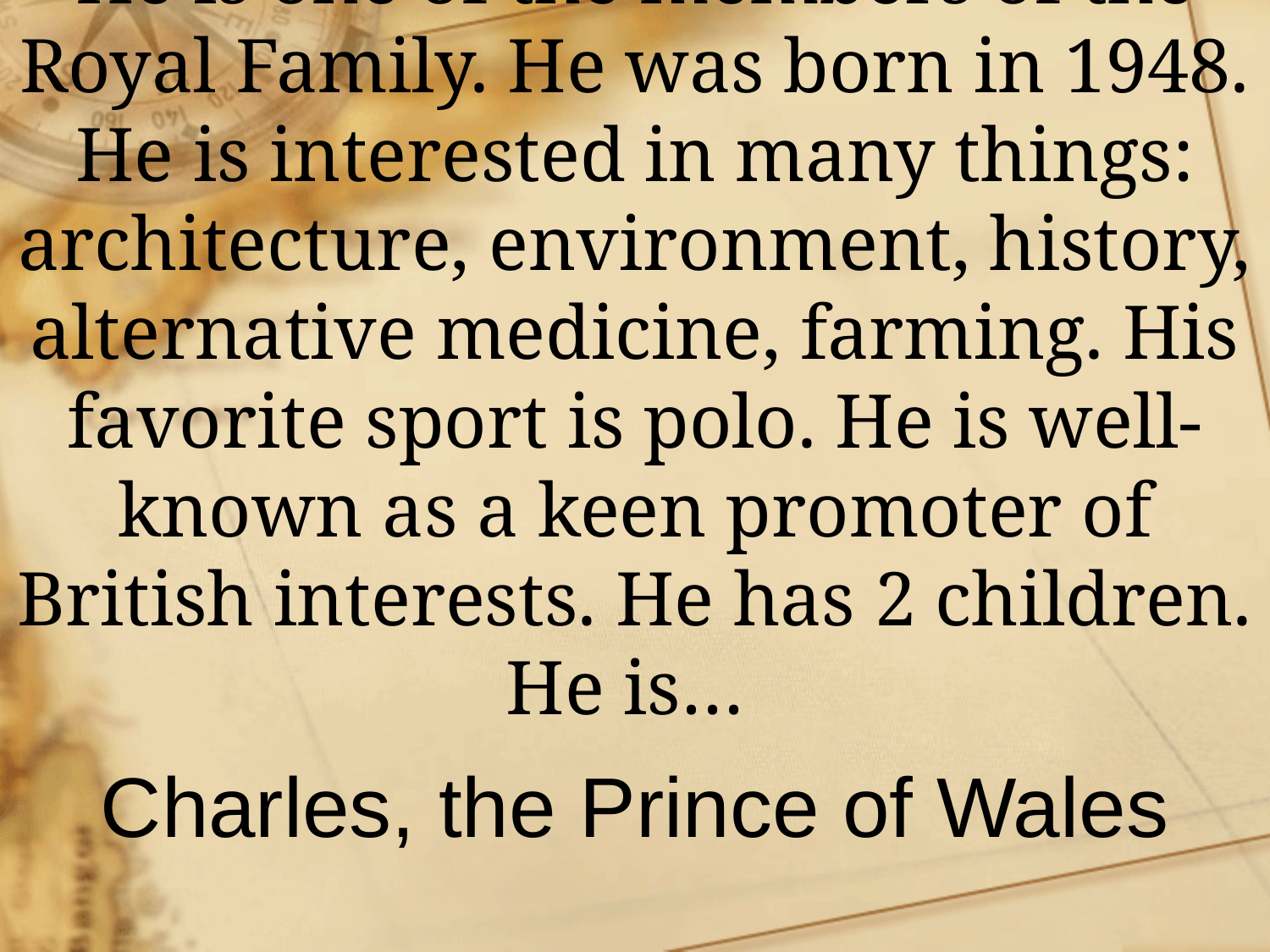

# He is one of the members of the Royal Family. He was born in 1948. He is interested in many things: architecture, environment, history, alternative medicine, farming. His favorite sport is polo. He is well-known as a keen promoter of British interests. He has 2 children. He is…
Charles, the Prince of Wales